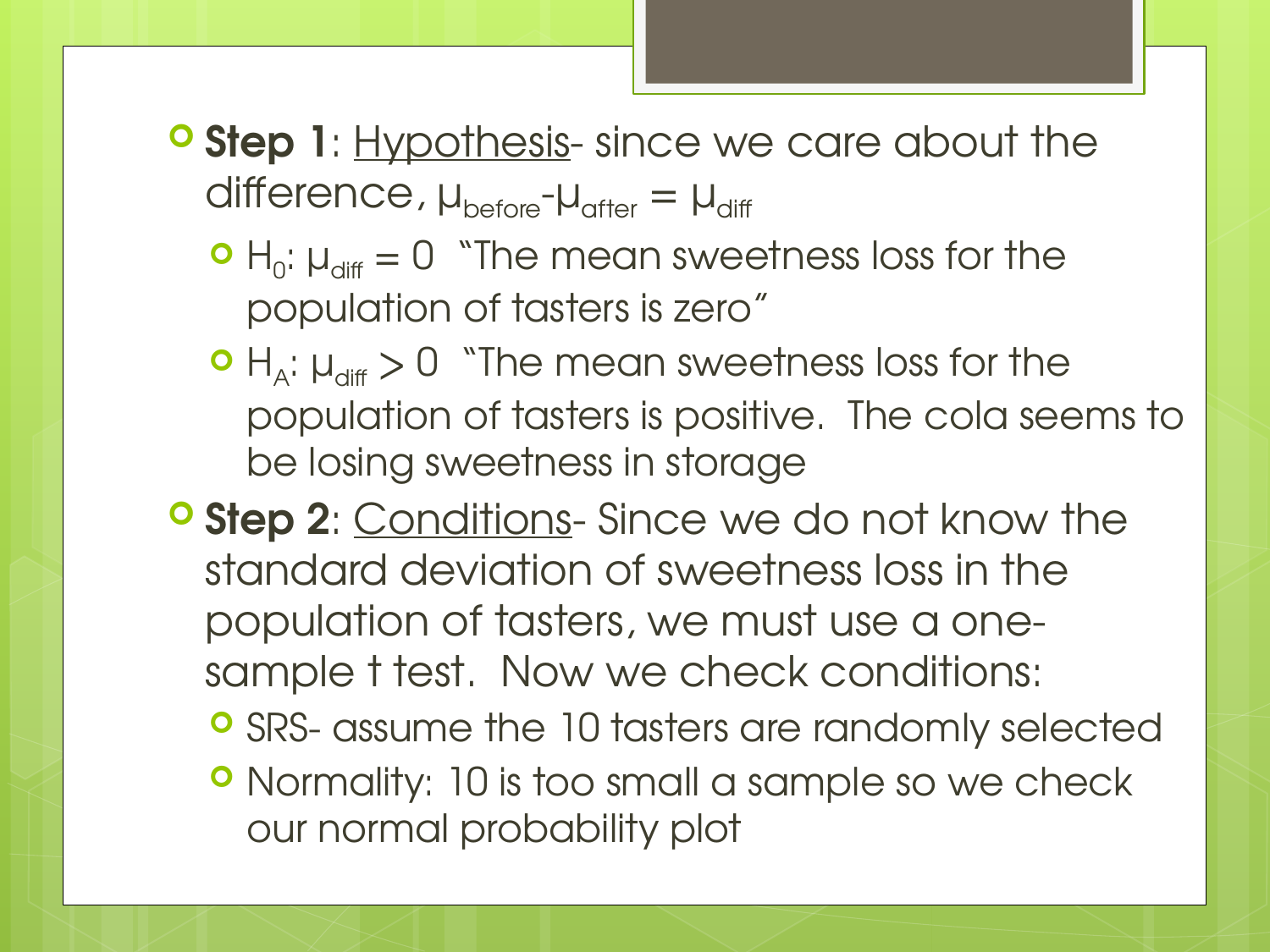

Step 1: Hypothesis- since we care about the difference, μbefore-μafter = μdiff
H0: μdiff = 0  “The mean sweetness loss for the population of tasters is zero”
HA: μdiff > 0  “The mean sweetness loss for the population of tasters is positive.  The cola seems to be losing sweetness in storage
Step 2: Conditions- Since we do not know the standard deviation of sweetness loss in the population of tasters, we must use a one-sample t test.  Now we check conditions:
SRS- assume the 10 tasters are randomly selected
Normality: 10 is too small a sample so we check our normal probability plot